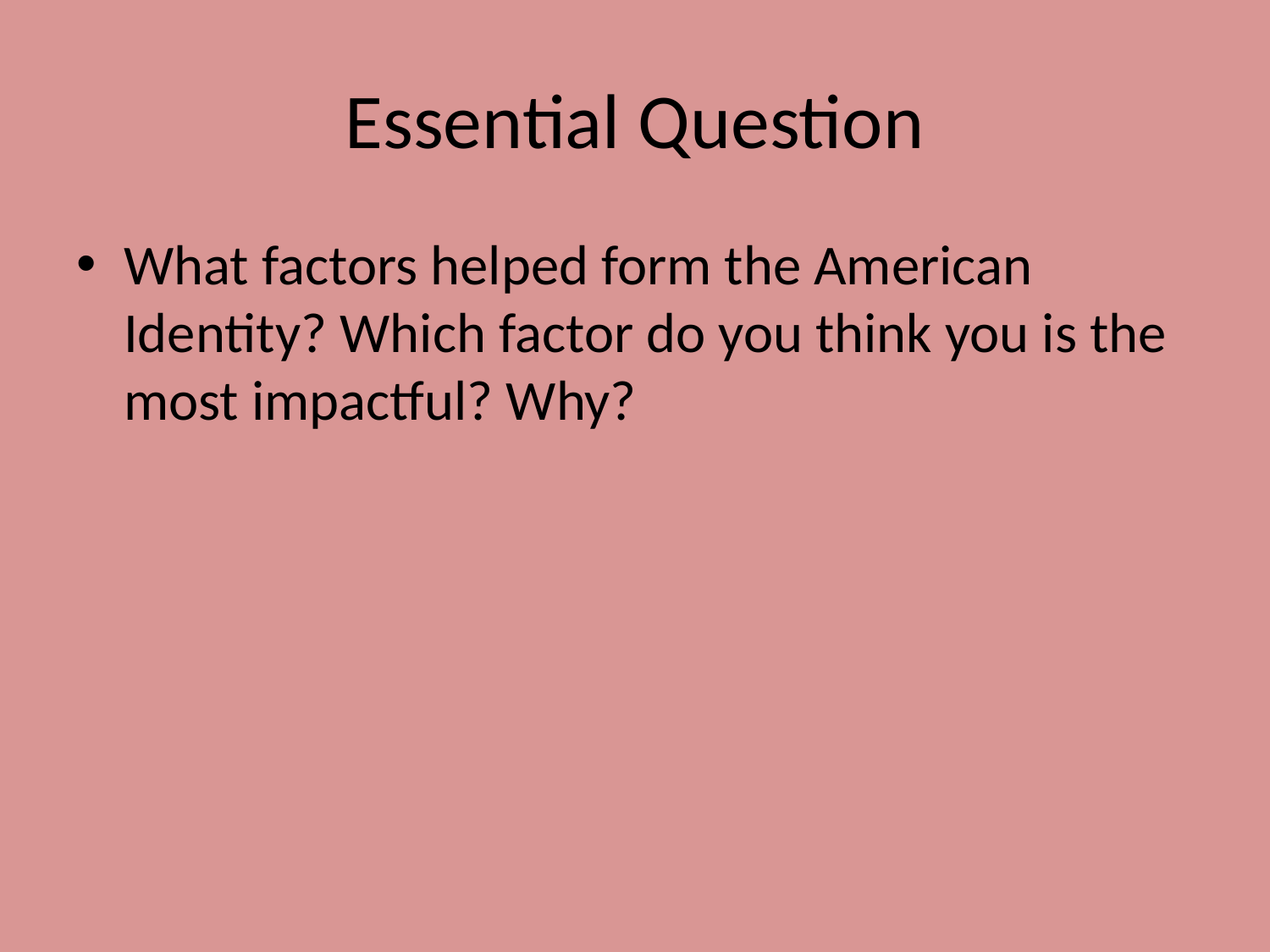

# Essential Question
What factors helped form the American Identity? Which factor do you think you is the most impactful? Why?